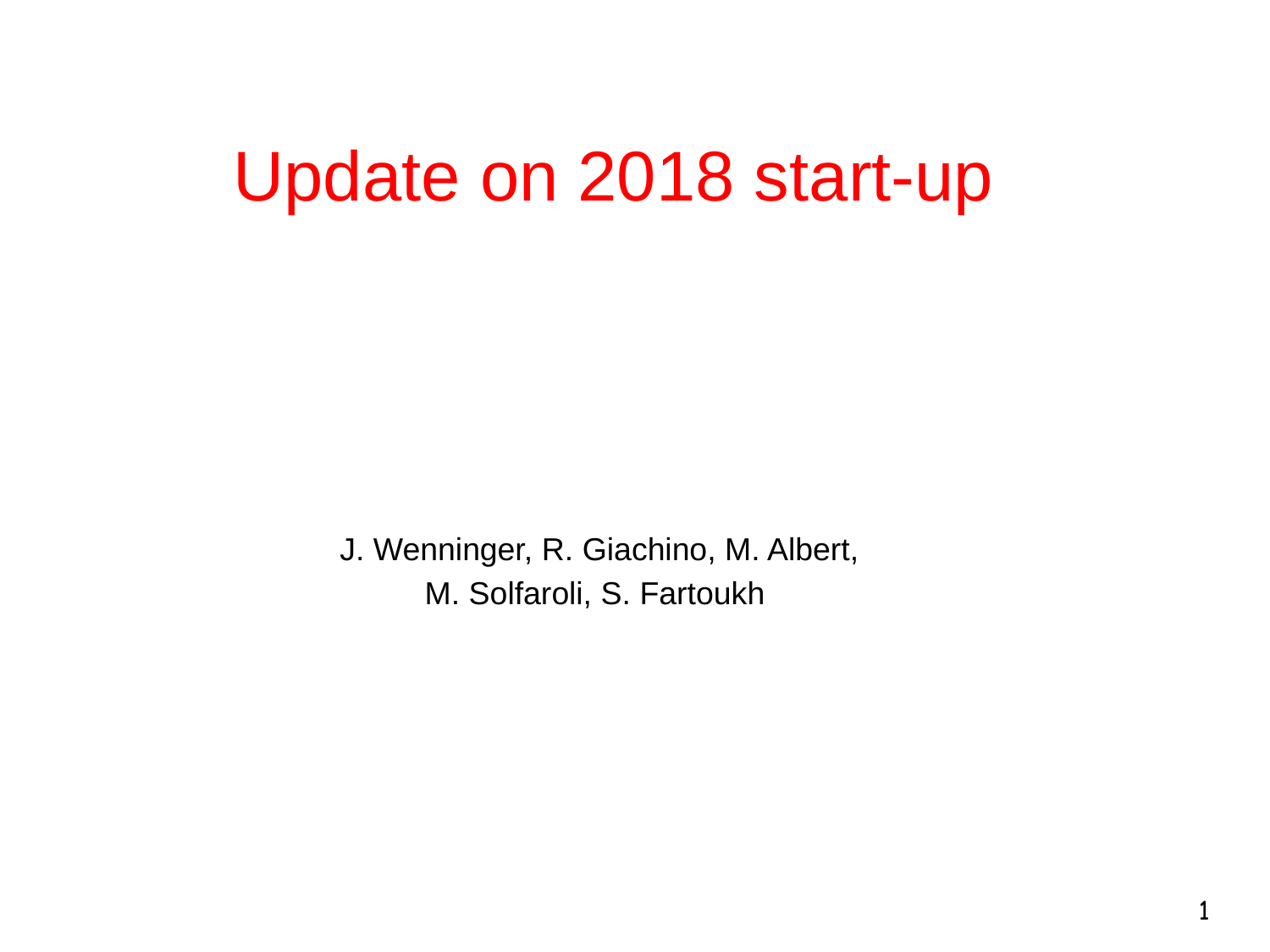

# Update on 2018 start-up
J. Wenninger, R. Giachino, M. Albert,
M. Solfaroli, S. Fartoukh
1